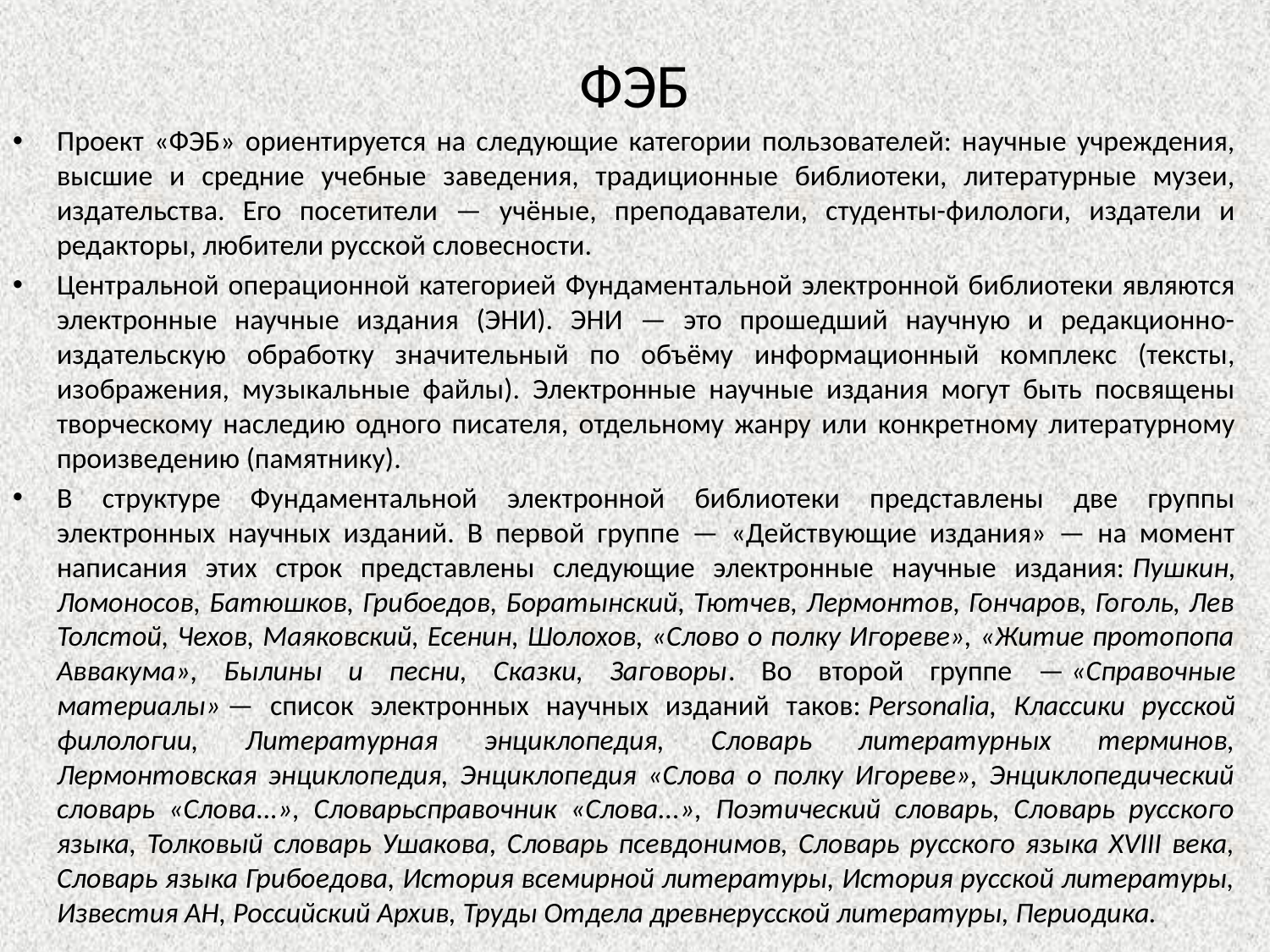

# ФЭБ
Проект «ФЭБ» ориентируется на следующие категории пользователей: научные учреждения, высшие и средние учебные заведения, традиционные библиотеки, литературные музеи, издательства. Его посетители — учёные, преподаватели, студенты-филологи, издатели и редакторы, любители русской словесности.
Центральной операционной категорией Фундаментальной электронной библиотеки являются электронные научные издания (ЭНИ). ЭНИ — это прошедший научную и редакционно-издательскую обработку значительный по объёму информационный комплекс (тексты, изображения, музыкальные файлы). Электронные научные издания могут быть посвящены творческому наследию одного писателя, отдельному жанру или конкретному литературному произведению (памятнику).
В структуре Фундаментальной электронной библиотеки представлены две группы электронных научных изданий. В первой группе — «Действующие издания» — на момент написания этих строк представлены следующие электронные научные издания: Пушкин, Ломоносов, Батюшков, Грибоедов, Боратынский, Тютчев, Лермонтов, Гончаров, Гоголь, Лев Толстой, Чехов, Маяковский, Есенин, Шолохов, «Слово о полку Игореве», «Житие протопопа Аввакума», Былины и песни, Сказки, Заговоры. Во второй группе — «Справочные материалы» — список электронных научных изданий таков: Personalia, Классики русской филологии, Литературная энциклопедия, Словарь литературных терминов, Лермонтовская энциклопедия, Энциклопедия «Слова о полку Игореве», Энциклопедический словарь «Слова...», Словарьсправочник «Слова...», Поэтический словарь, Словарь русского языка, Толковый словарь Ушакова, Словарь псевдонимов, Словарь русского языка XVIII века, Словарь языка Грибоедова, История всемирной литературы, История русской литературы, Известия АН, Российский Архив, Труды Отдела древнерусской литературы, Периодика.